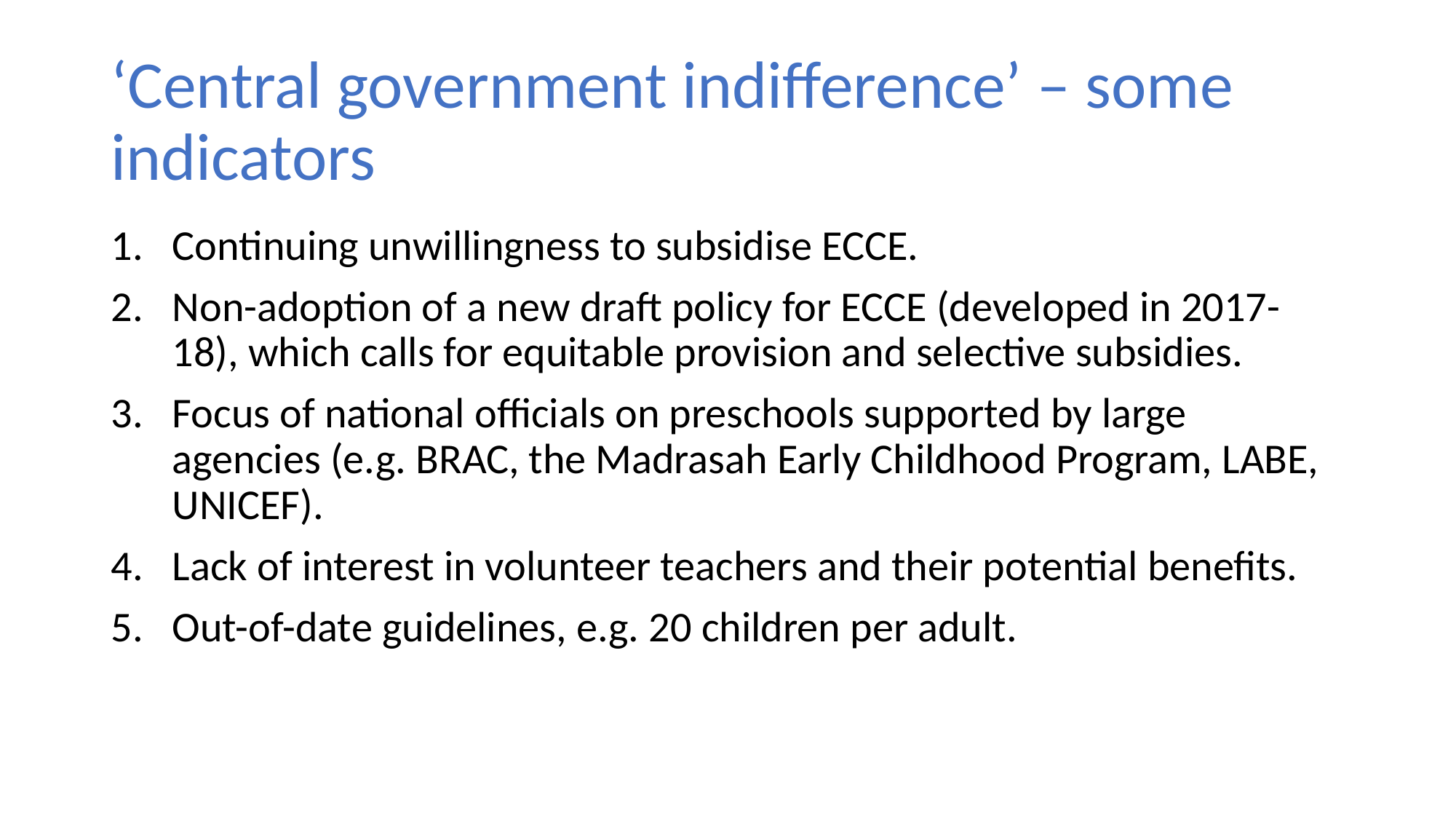

# ‘Central government indifference’ – some indicators
Continuing unwillingness to subsidise ECCE.
Non-adoption of a new draft policy for ECCE (developed in 2017-18), which calls for equitable provision and selective subsidies.
Focus of national officials on preschools supported by large agencies (e.g. BRAC, the Madrasah Early Childhood Program, LABE, UNICEF).
Lack of interest in volunteer teachers and their potential benefits.
Out-of-date guidelines, e.g. 20 children per adult.